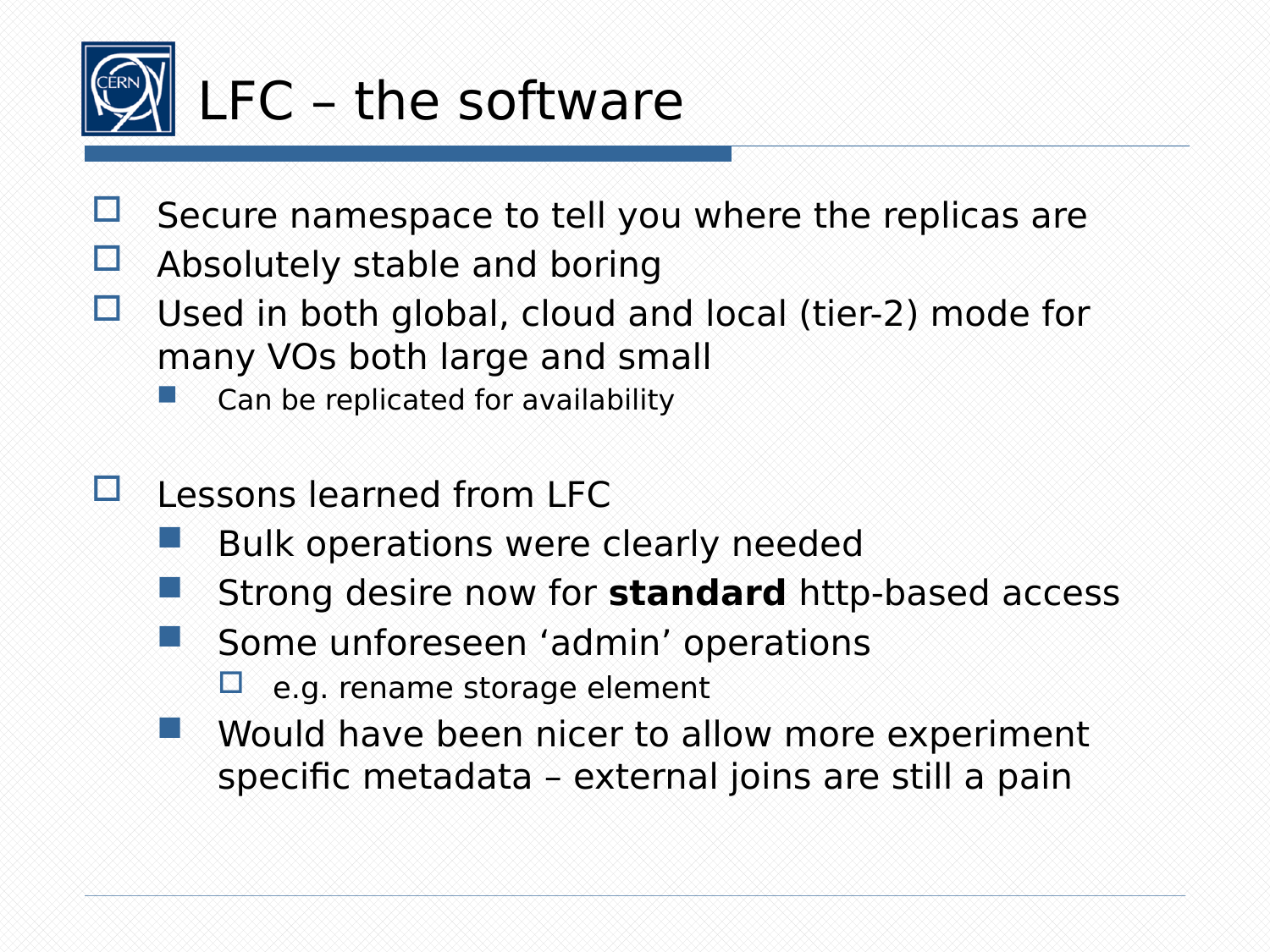

# LFC – the software
Secure namespace to tell you where the replicas are
Absolutely stable and boring
Used in both global, cloud and local (tier-2) mode for many VOs both large and small
Can be replicated for availability

Lessons learned from LFC
Bulk operations were clearly needed
Strong desire now for standard http-based access
Some unforeseen ‘admin’ operations
e.g. rename storage element
Would have been nicer to allow more experiment specific metadata – external joins are still a pain